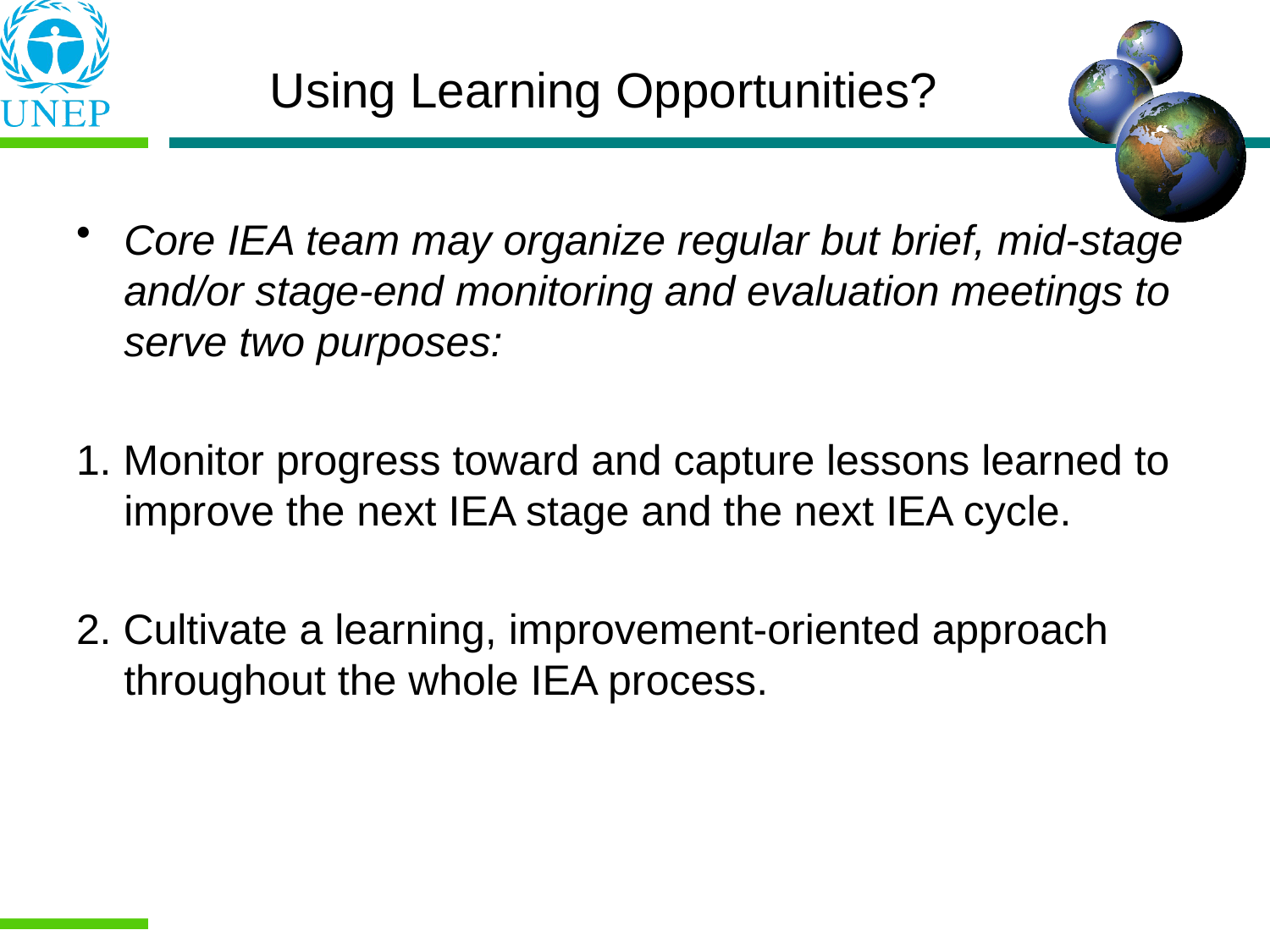

Using Learning Opportunities?
Core IEA team may organize regular but brief, mid-stage and/or stage-end monitoring and evaluation meetings to serve two purposes:

1. Monitor progress toward and capture lessons learned to improve the next IEA stage and the next IEA cycle.

2. Cultivate a learning, improvement-oriented approach throughout the whole IEA process.